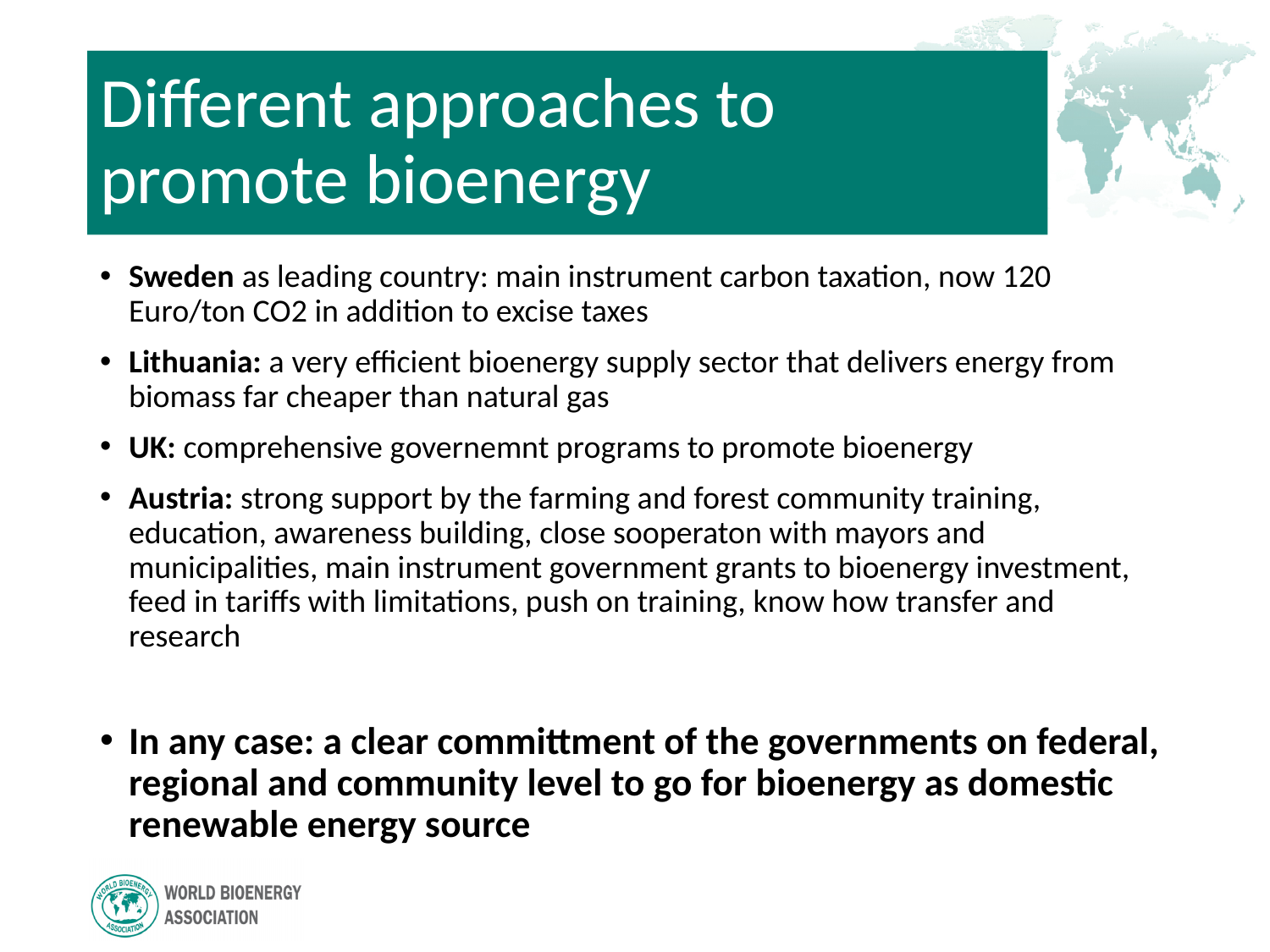

# Different approaches to promote bioenergy
Sweden as leading country: main instrument carbon taxation, now 120 Euro/ton CO2 in addition to excise taxes
Lithuania: a very efficient bioenergy supply sector that delivers energy from biomass far cheaper than natural gas
UK: comprehensive governemnt programs to promote bioenergy
Austria: strong support by the farming and forest community training, education, awareness building, close sooperaton with mayors and municipalities, main instrument government grants to bioenergy investment, feed in tariffs with limitations, push on training, know how transfer and research

In any case: a clear committment of the governments on federal, regional and community level to go for bioenergy as domestic renewable energy source